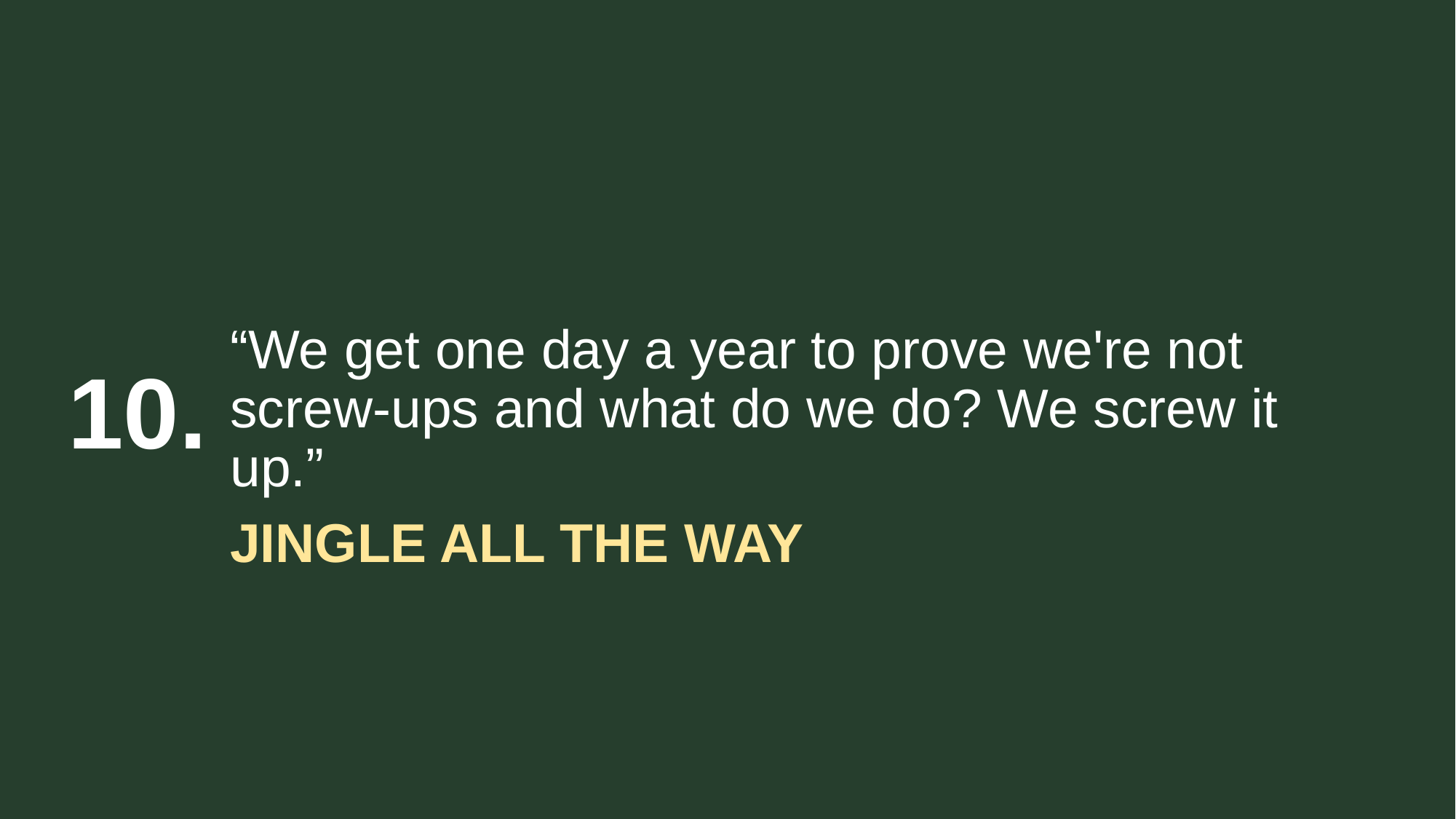

“We get one day a year to prove we're not screw-ups and what do we do? We screw it up.”
10.
JINGLE ALL THE WAY